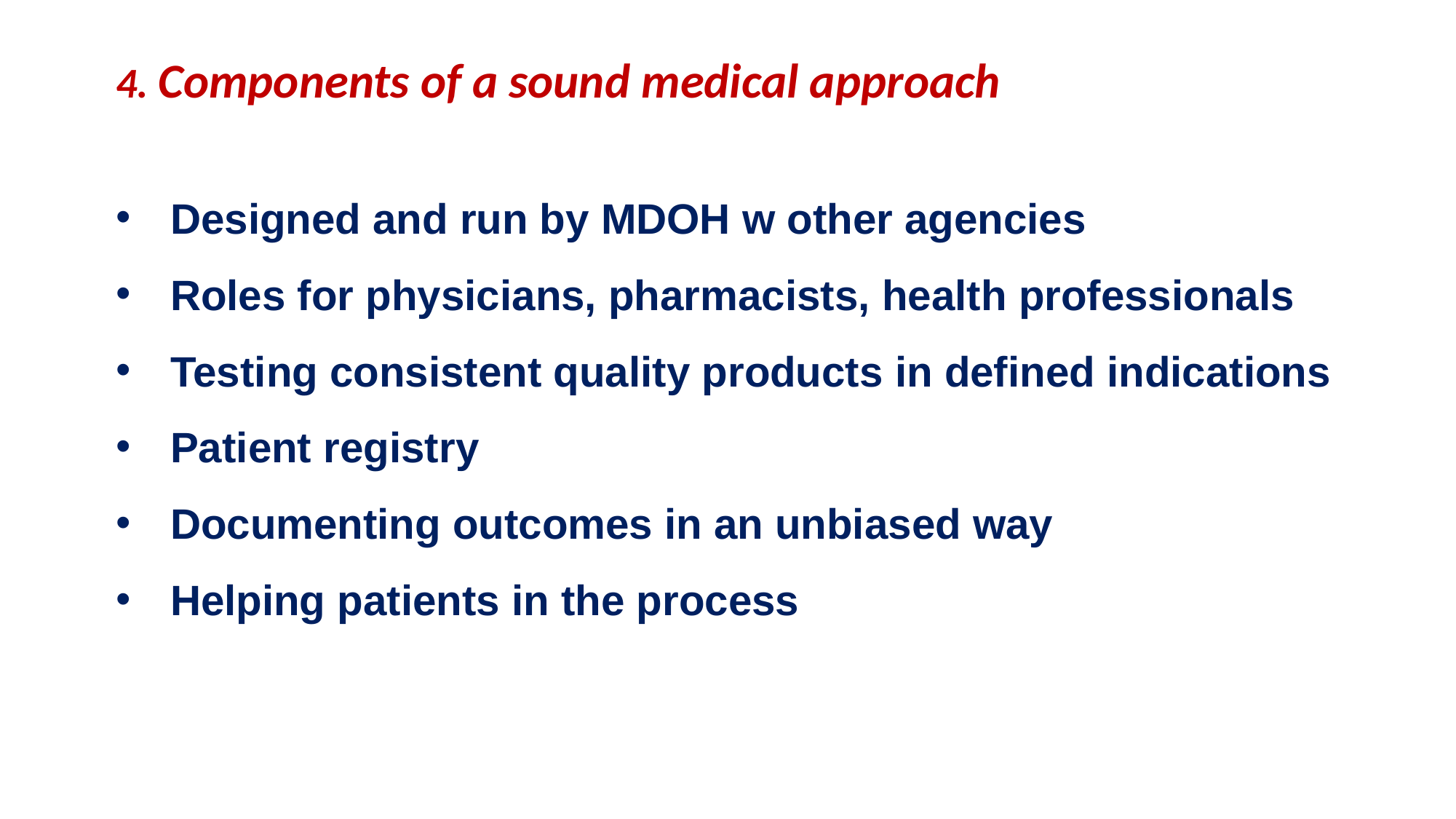

4. Components of a sound medical approach

Designed and run by MDOH w other agencies
Roles for physicians, pharmacists, health professionals
Testing consistent quality products in defined indications
Patient registry
Documenting outcomes in an unbiased way
Helping patients in the process